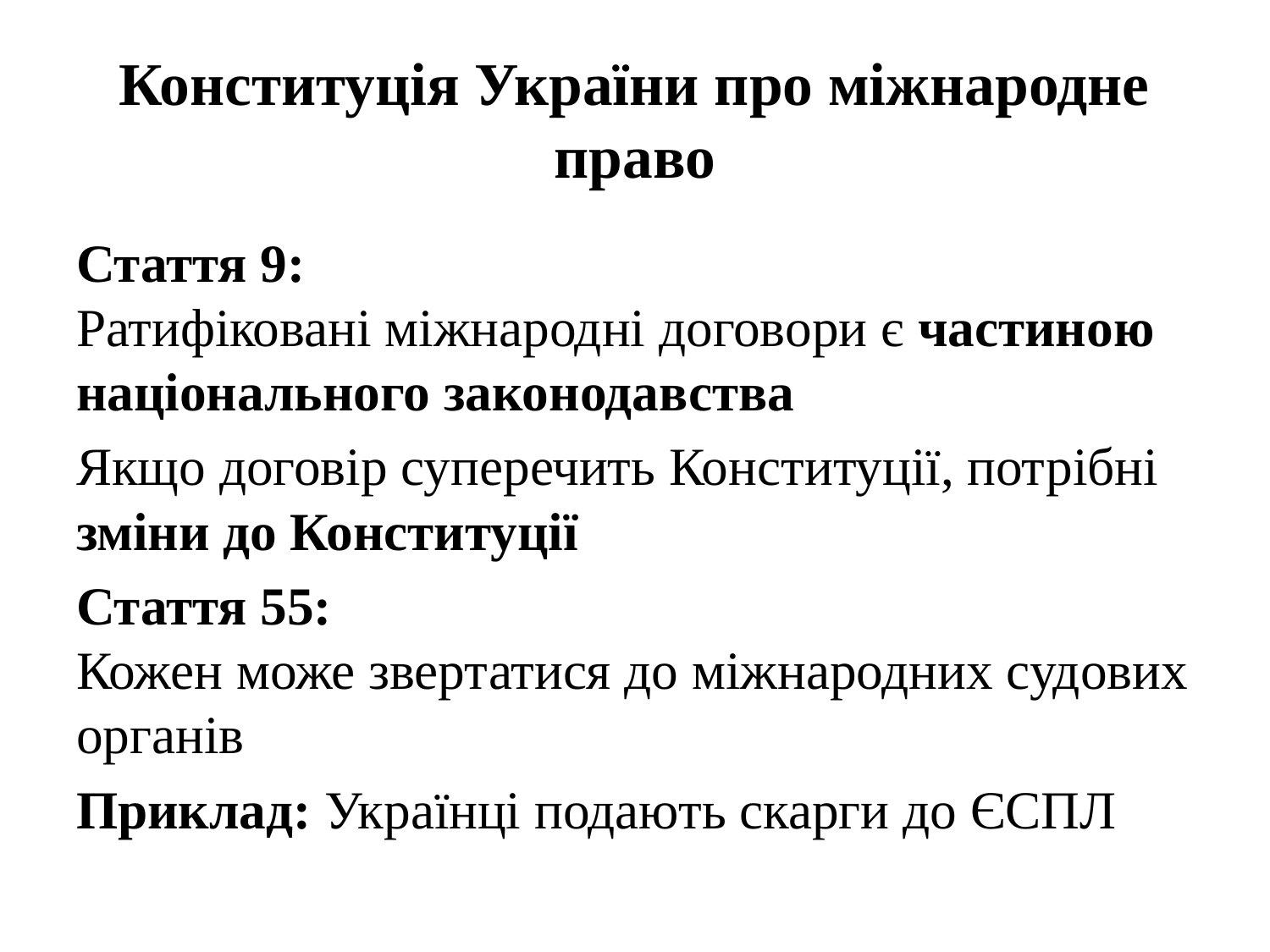

# Конституція України про міжнародне право
Стаття 9:
Ратифіковані міжнародні договори є частиною національного законодавства
Якщо договір суперечить Конституції, потрібні зміни до Конституції
Стаття 55:
Кожен може звертатися до міжнародних судових органів
Приклад: Українці подають скарги до ЄСПЛ